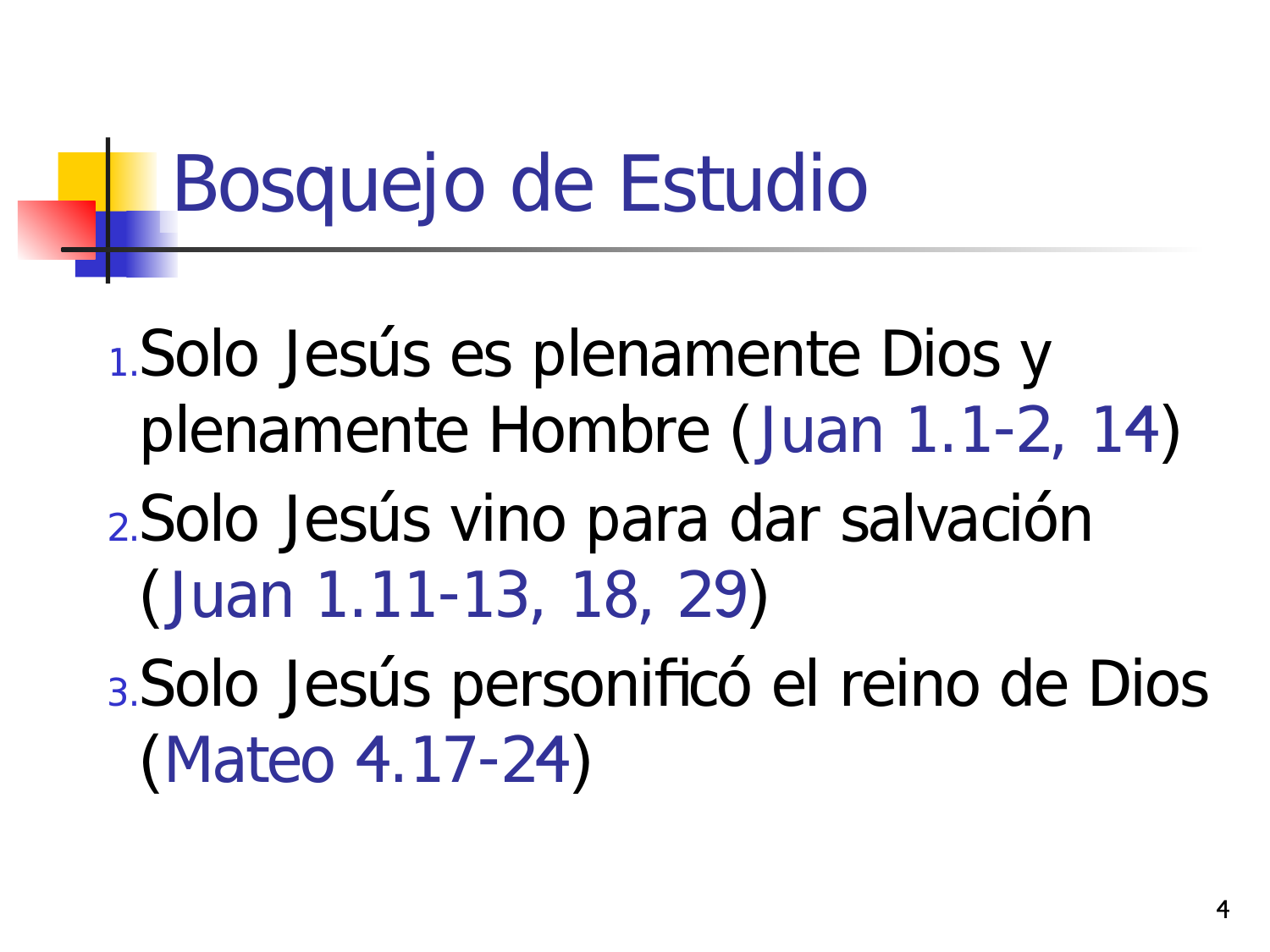

# Bosquejo de Estudio
Solo Jesús es plenamente Dios y plenamente Hombre (Juan 1.1-2, 14)
Solo Jesús vino para dar salvación (Juan 1.11-13, 18, 29)
Solo Jesús personificó el reino de Dios (Mateo 4.17-24)
4